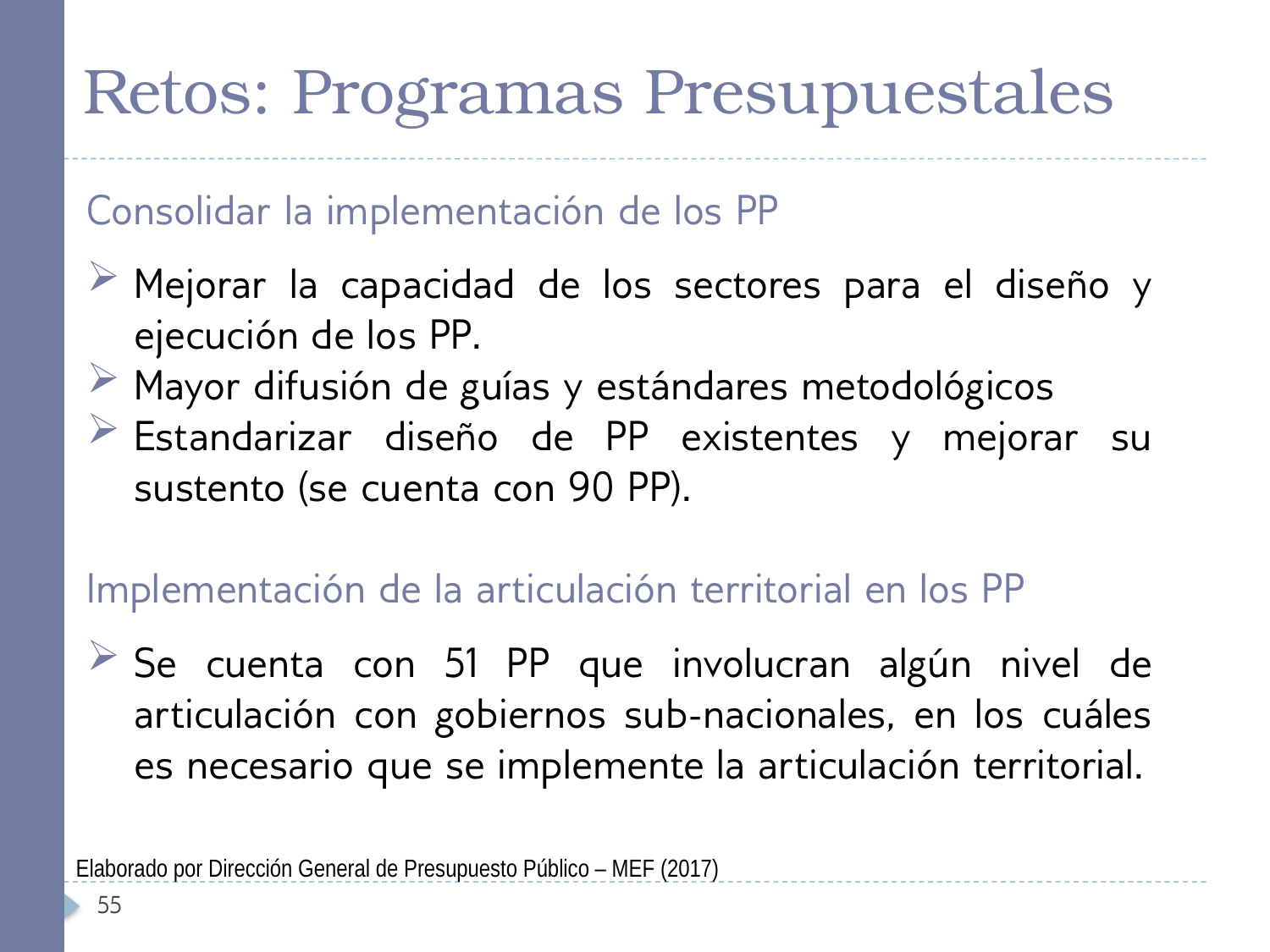

Retos: Programas Presupuestales
Consolidar la implementación de los PP

Mejorar la capacidad de los sectores para el diseño y ejecución de los PP.
Mayor difusión de guías y estándares metodológicos
Estandarizar diseño de PP existentes y mejorar su sustento (se cuenta con 90 PP).

Implementación de la articulación territorial en los PP

Se cuenta con 51 PP que involucran algún nivel de articulación con gobiernos sub-nacionales, en los cuáles es necesario que se implemente la articulación territorial.
Elaborado por Dirección General de Presupuesto Público – MEF (2017)
55